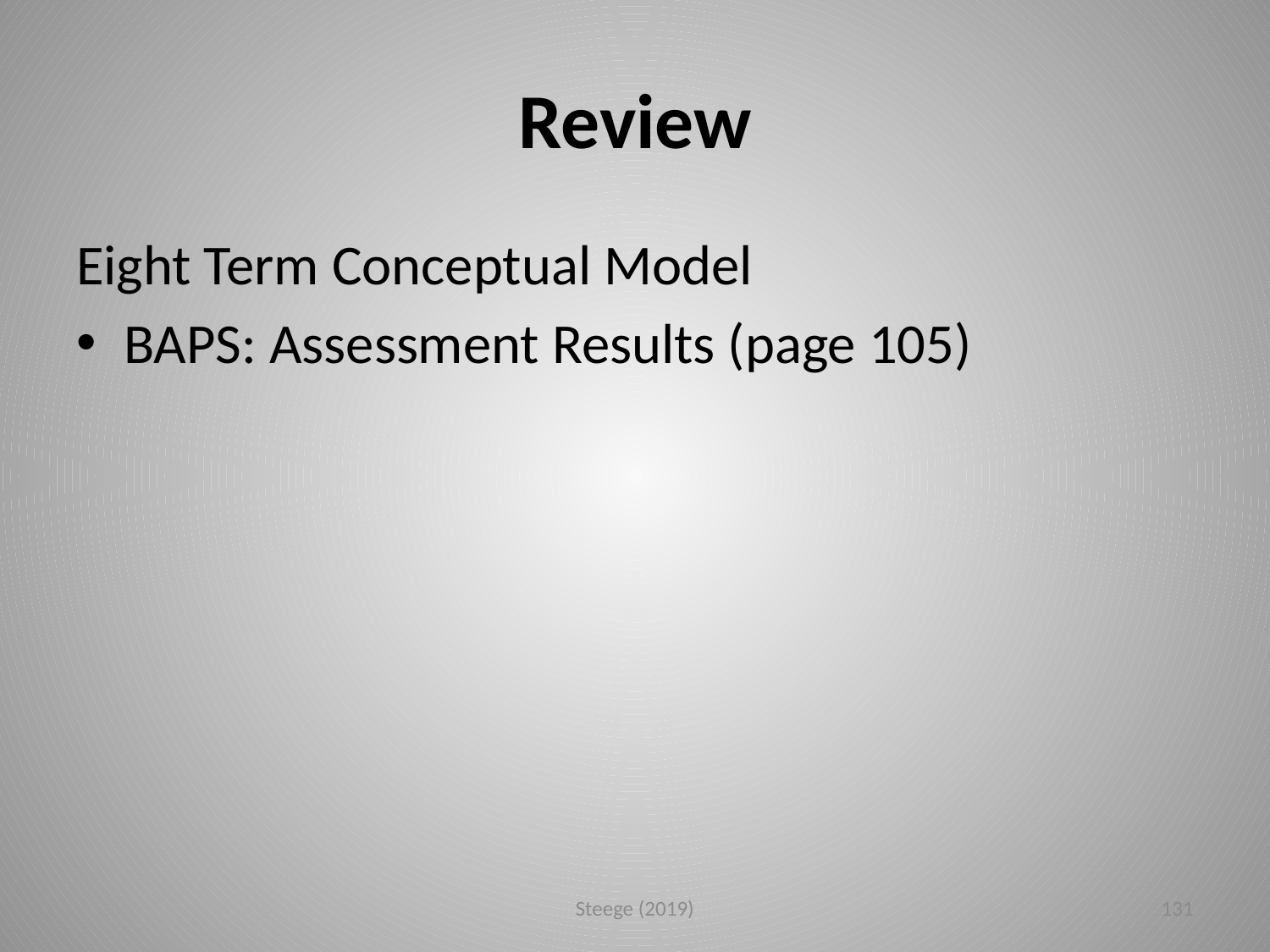

# Review
Eight Term Conceptual Model
BAPS: Assessment Results (page 105)

Steege (2019)
131